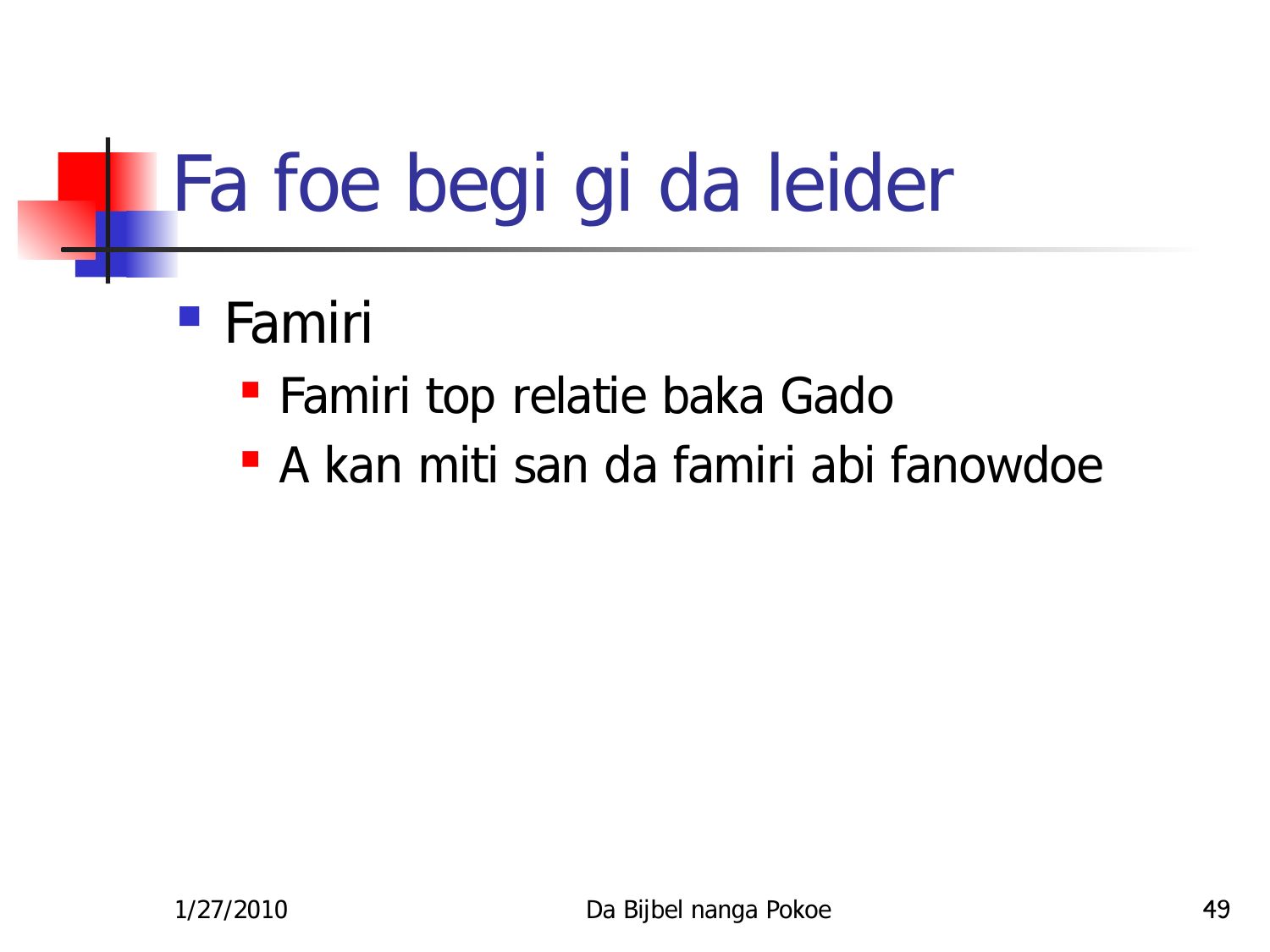

# Fa foe begi gi da leider
Famiri
Famiri top relatie baka Gado
A kan miti san da famiri abi fanowdoe
1/27/2010
Da Bijbel nanga Pokoe
49